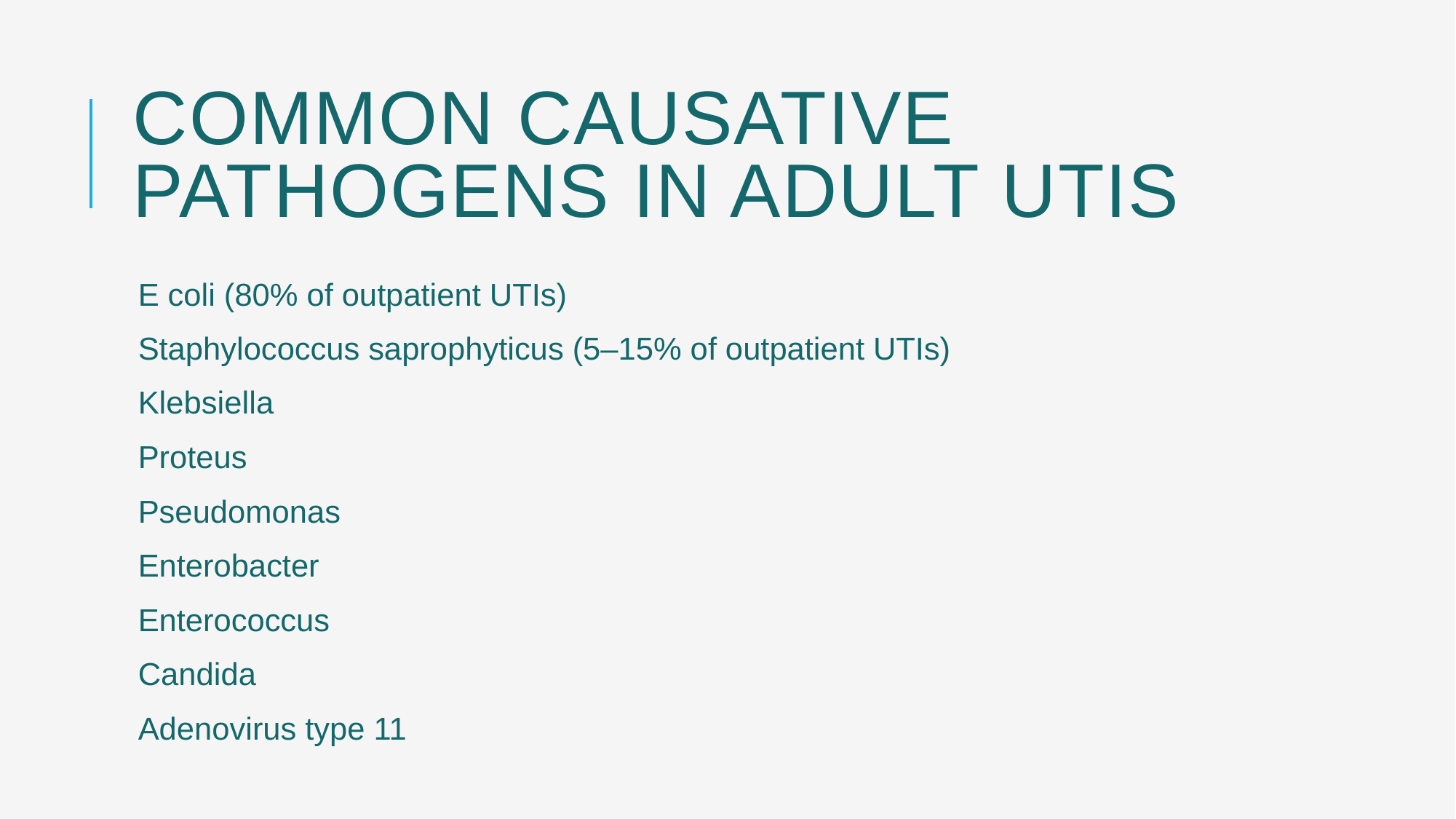

# Common Causative Pathogens in Adult UTIs
E coli (80% of outpatient UTIs)
Staphylococcus saprophyticus (5–15% of outpatient UTIs)
Klebsiella
Proteus
Pseudomonas
Enterobacter
Enterococcus
Candida
Adenovirus type 11